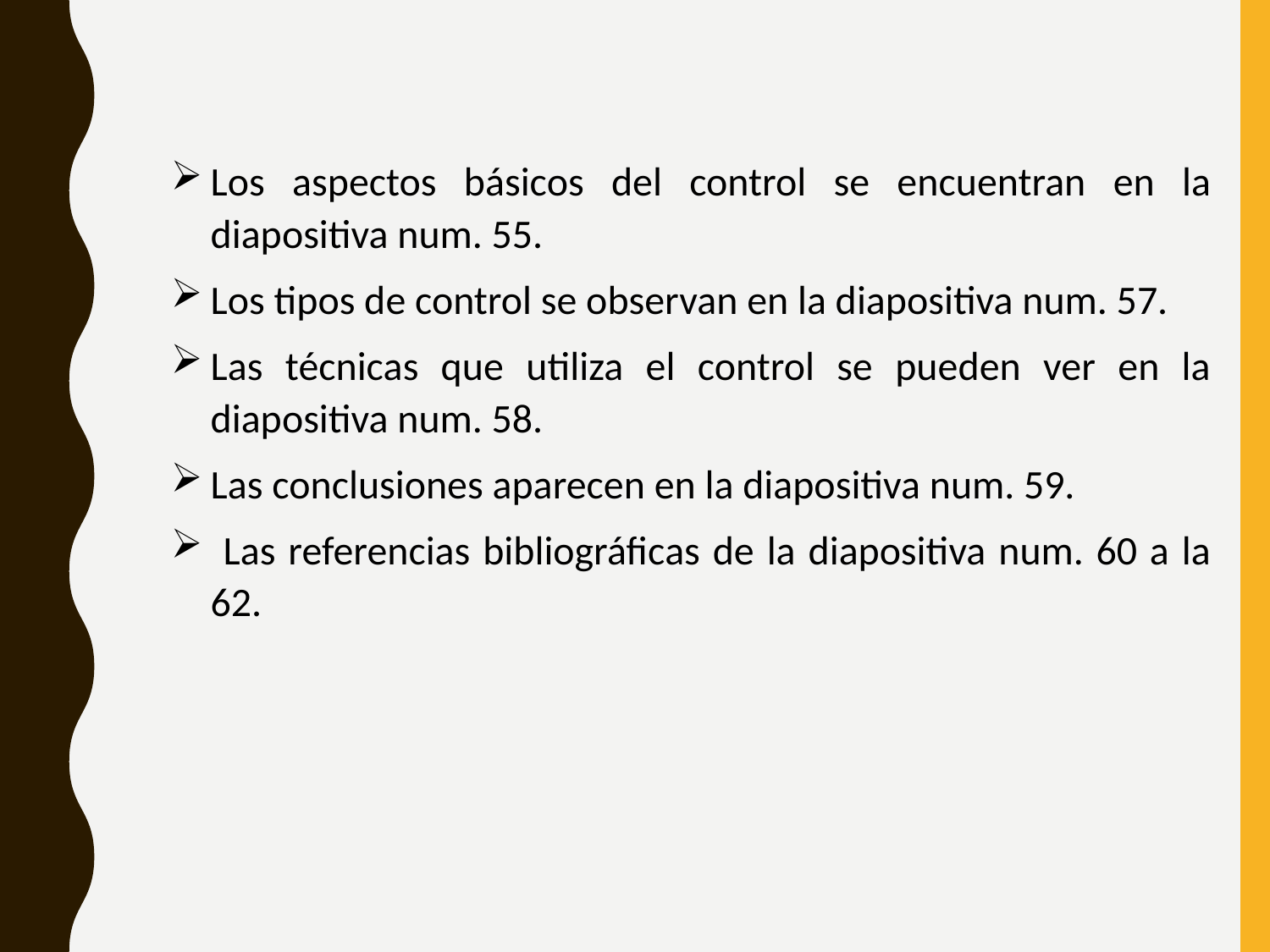

Los aspectos básicos del control se encuentran en la diapositiva num. 55.
Los tipos de control se observan en la diapositiva num. 57.
Las técnicas que utiliza el control se pueden ver en la diapositiva num. 58.
Las conclusiones aparecen en la diapositiva num. 59.
 Las referencias bibliográficas de la diapositiva num. 60 a la 62.